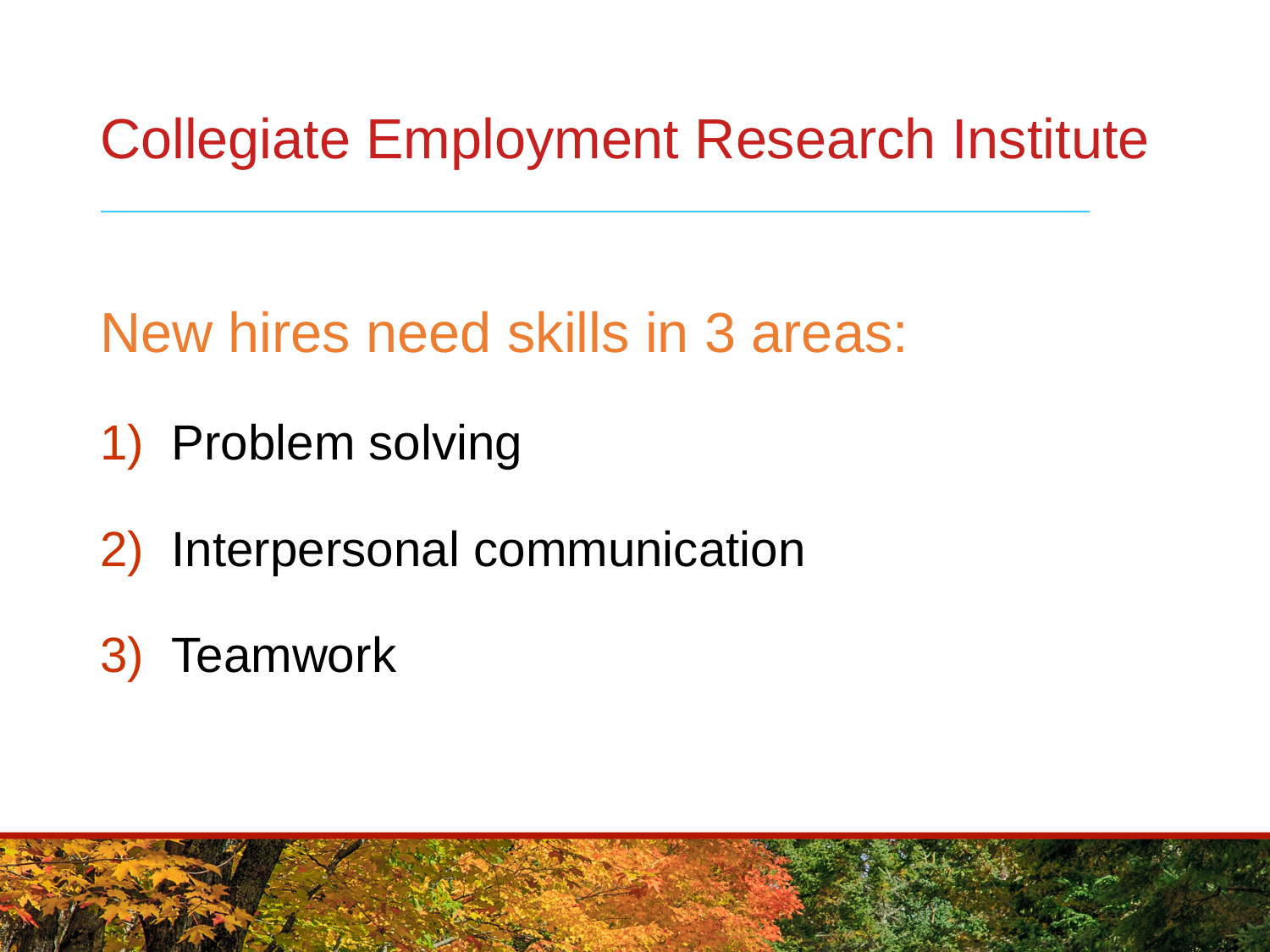

# Collegiate Employment Research Institute
New hires need skills in 3 areas:
Problem solving
Interpersonal communication
Teamwork